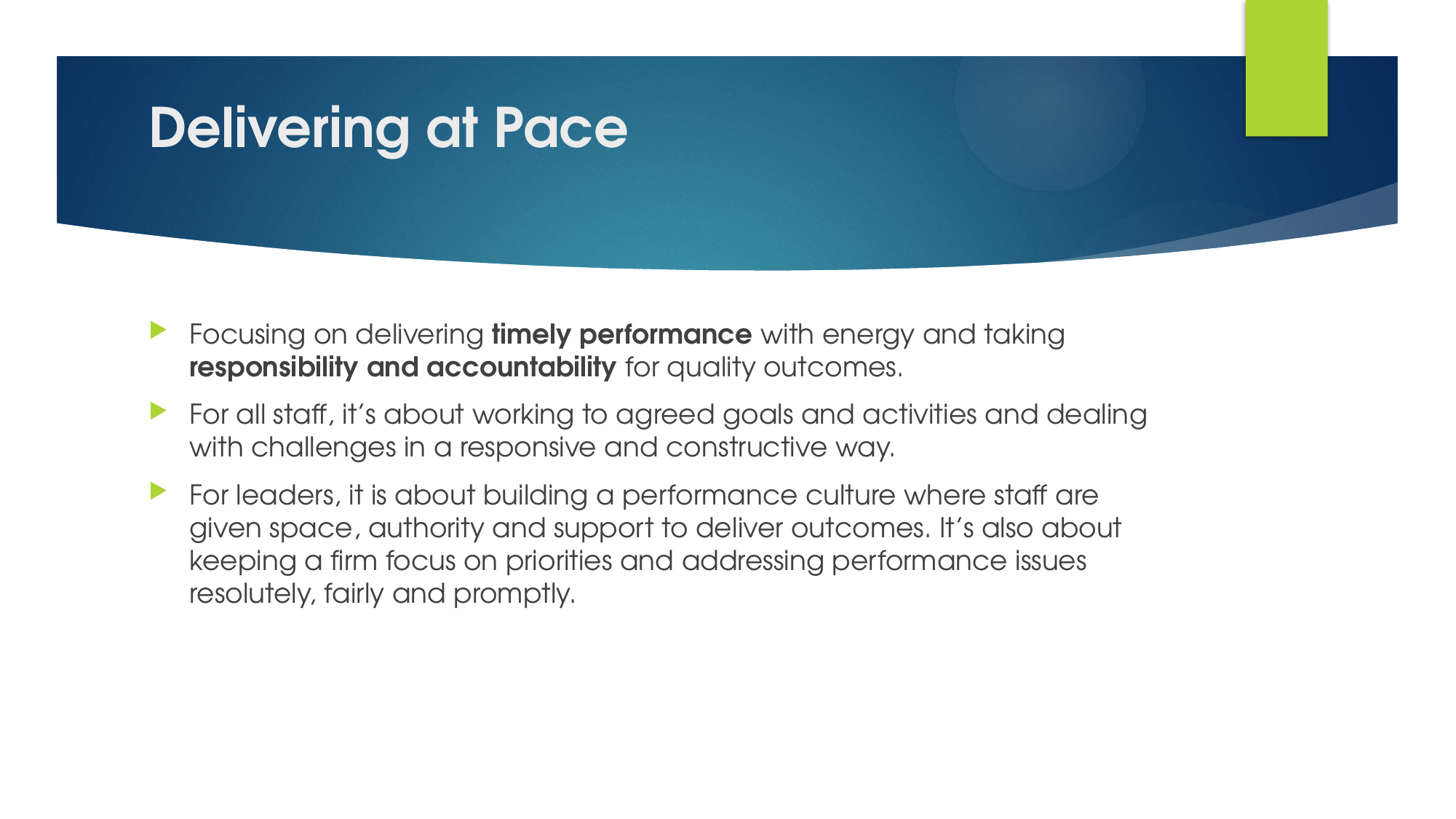

# Delivering at Pace
Focusing on delivering timely performance with energy and taking responsibility and accountability for quality outcomes.
For all staff, it’s about working to agreed goals and activities and dealing with challenges in a responsive and constructive way.
For leaders, it is about building a performance culture where staff are given space, authority and support to deliver outcomes. It’s also about keeping a firm focus on priorities and addressing performance issues resolutely, fairly and promptly.